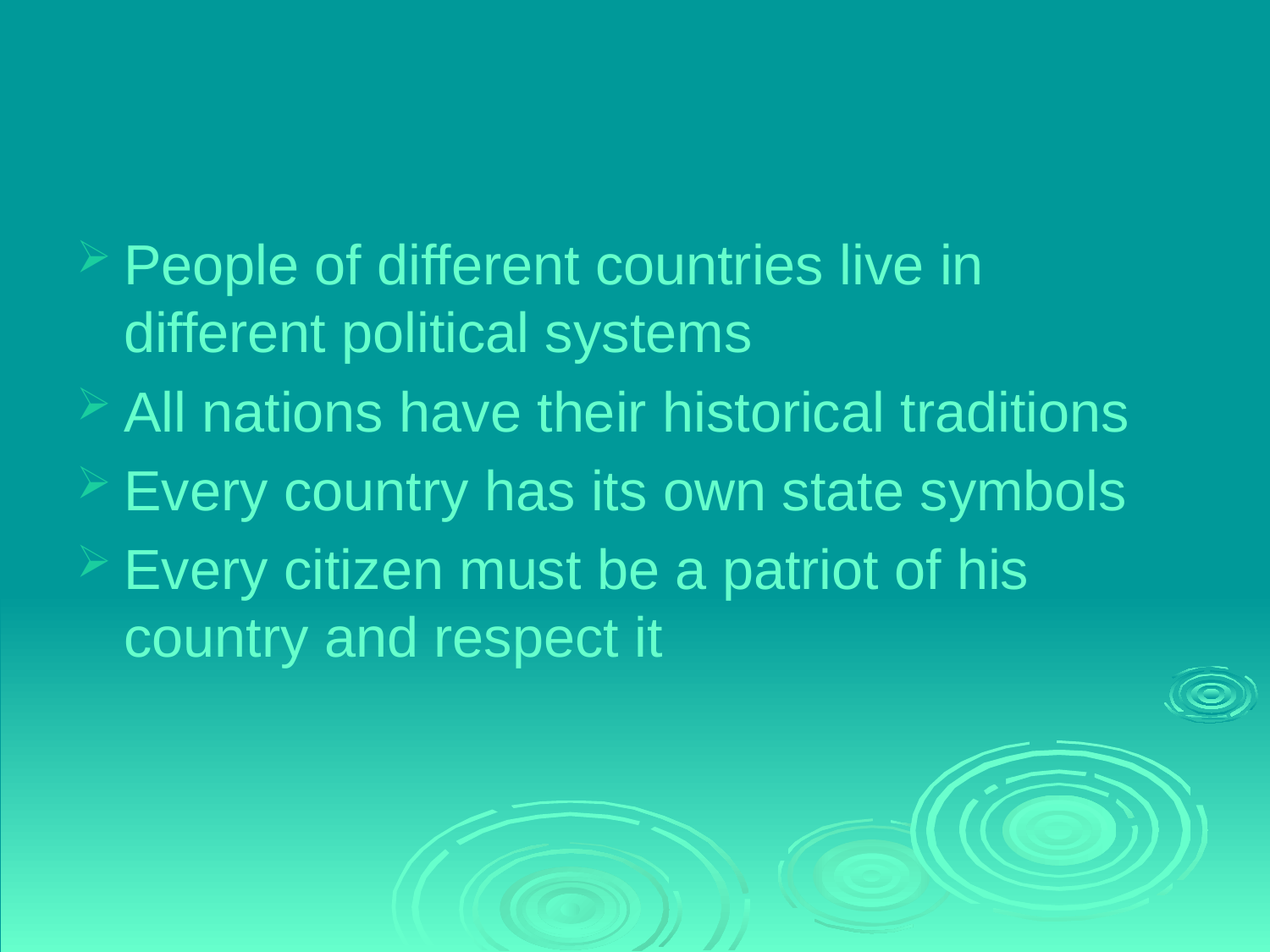

# Conclusion
People of different countries live in different political systems
All nations have their historical traditions
Every country has its own state symbols
Every citizen must be a patriot of his country and respect it